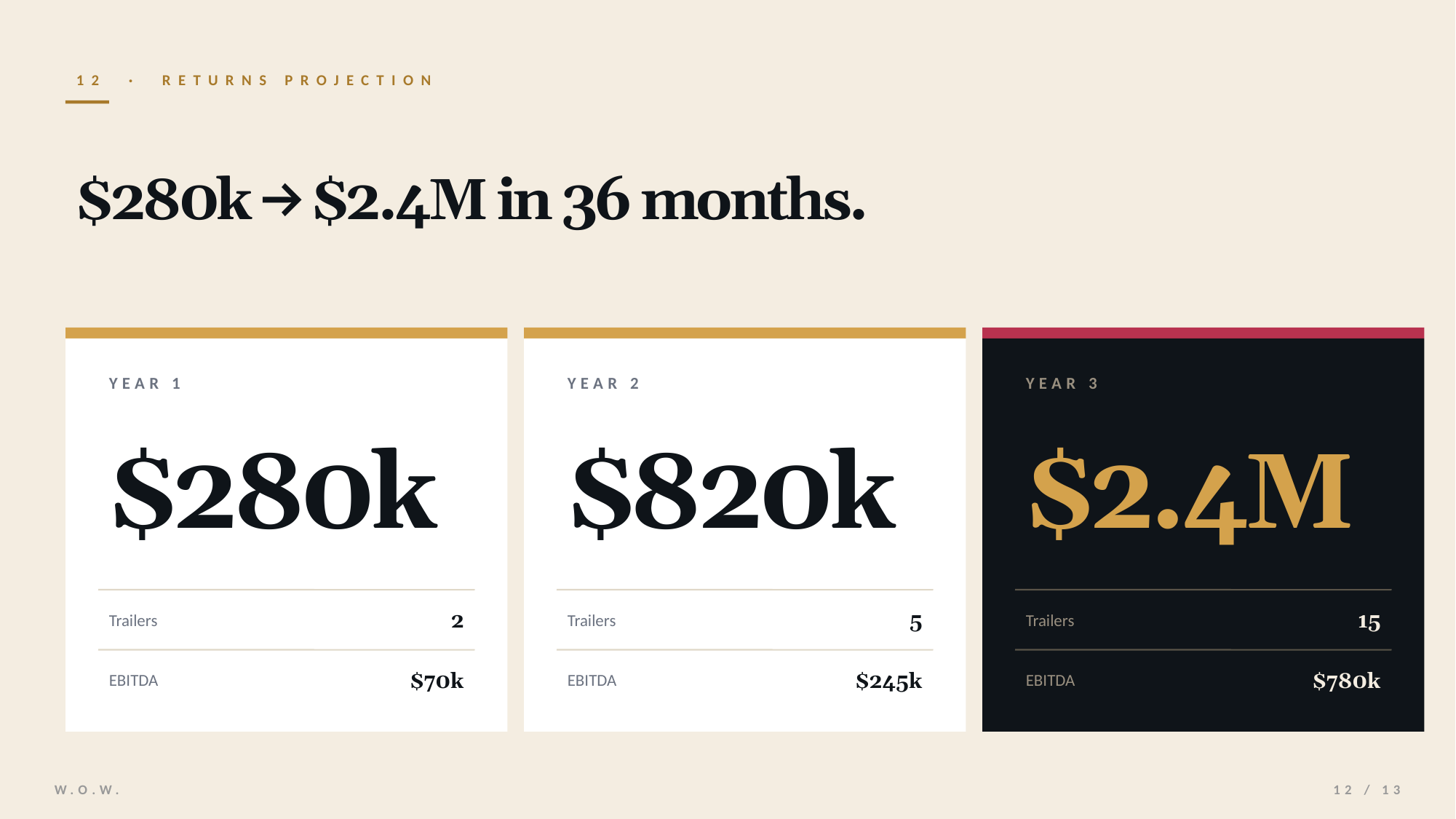

12  ·  RETURNS PROJECTION

$280k → $2.4M in 36 months.

YEAR 1
YEAR 2
YEAR 3
$280k
$820k
$2.4M

Trailers
2
Trailers
5
Trailers
15

EBITDA
$70k
EBITDA
$245k
EBITDA
$780k
W.O.W.
12 / 13